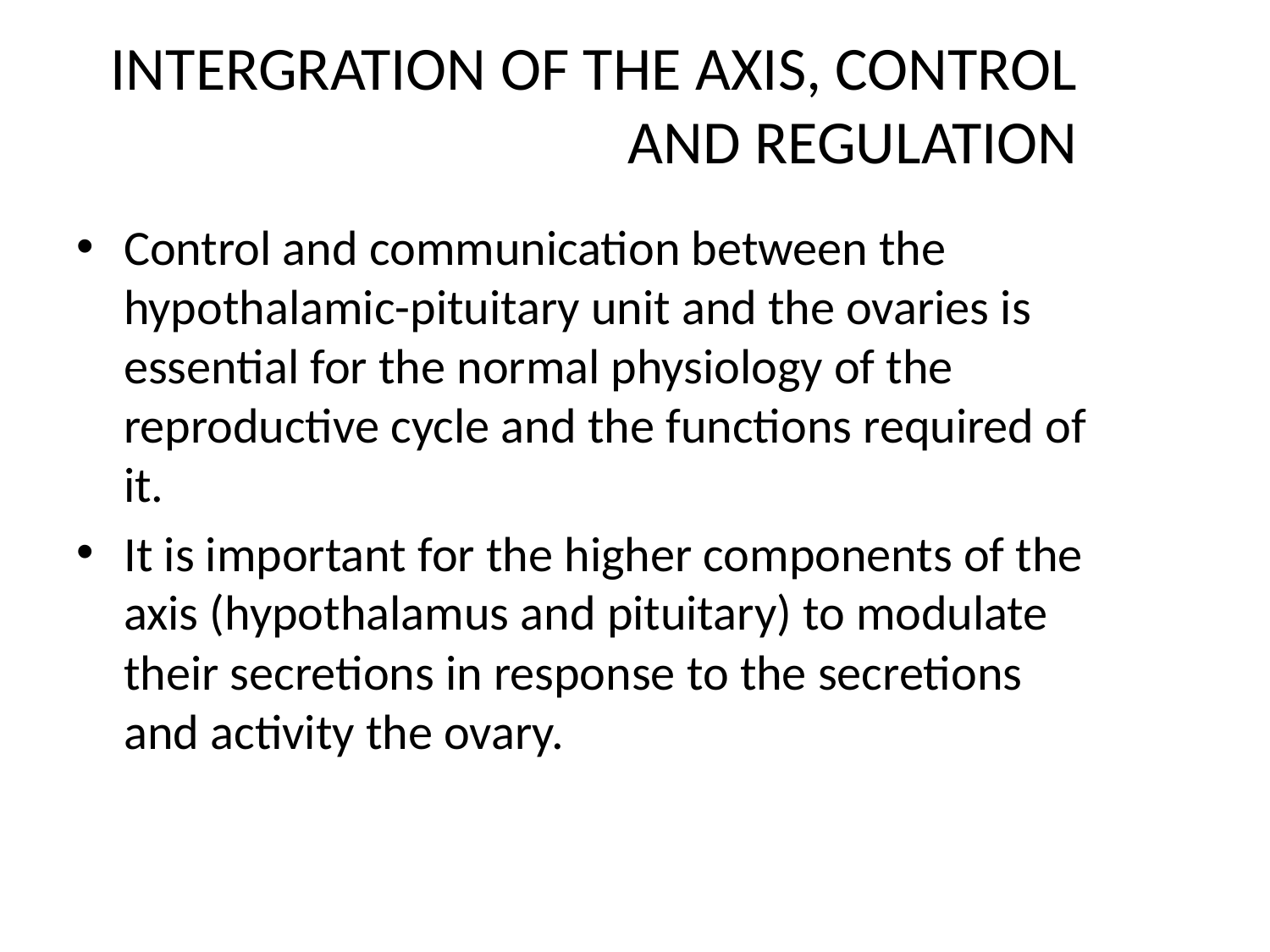

# INTERGRATION OF THE AXIS, CONTROL AND REGULATION
Control and communication between the hypothalamic-pituitary unit and the ovaries is essential for the normal physiology of the reproductive cycle and the functions required of it.
It is important for the higher components of the axis (hypothalamus and pituitary) to modulate their secretions in response to the secretions and activity the ovary.